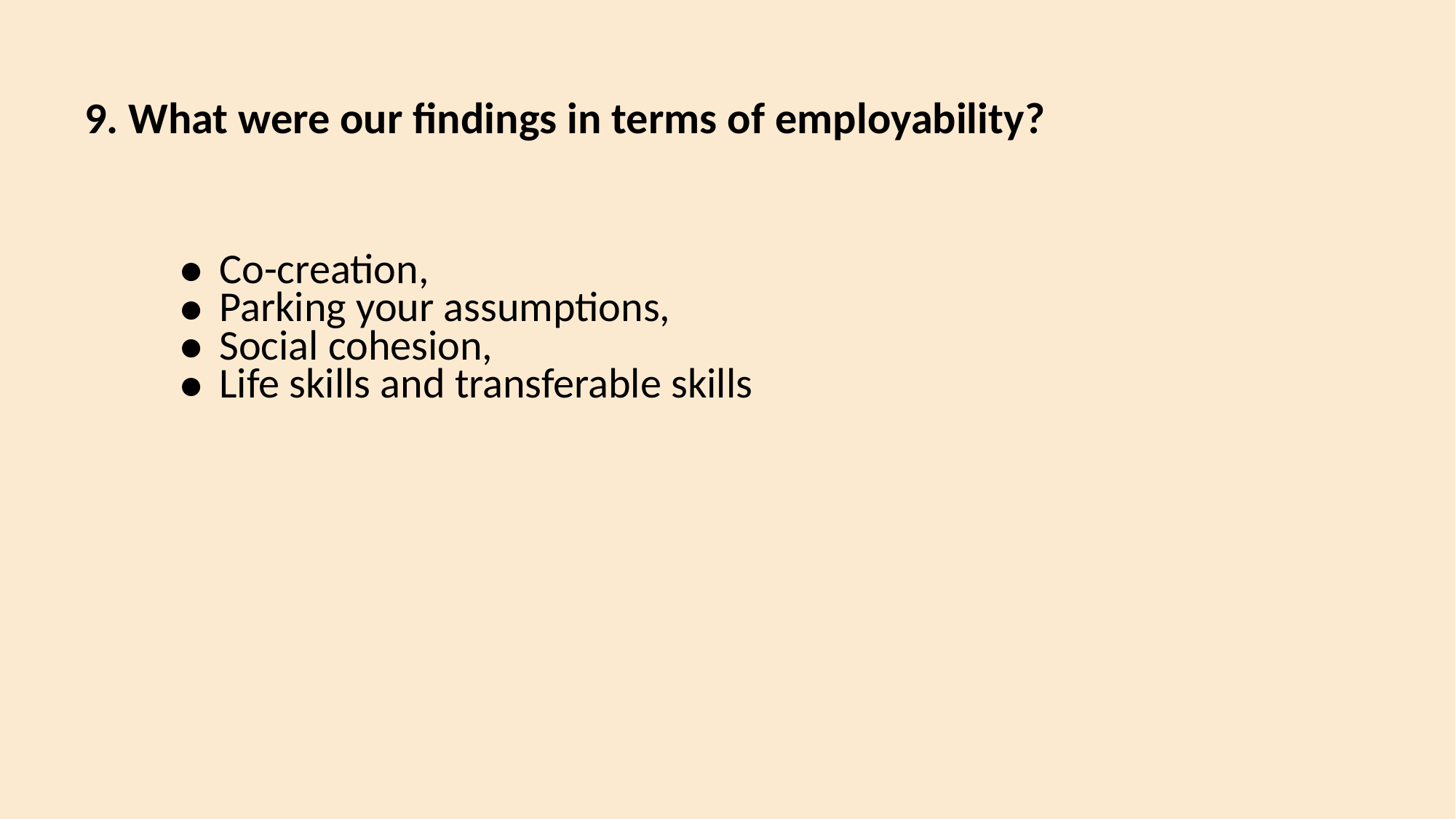

# 9. What were our findings in terms of employability?

Co-creation,
Parking your assumptions,
Social cohesion,
Life skills and transferable skills